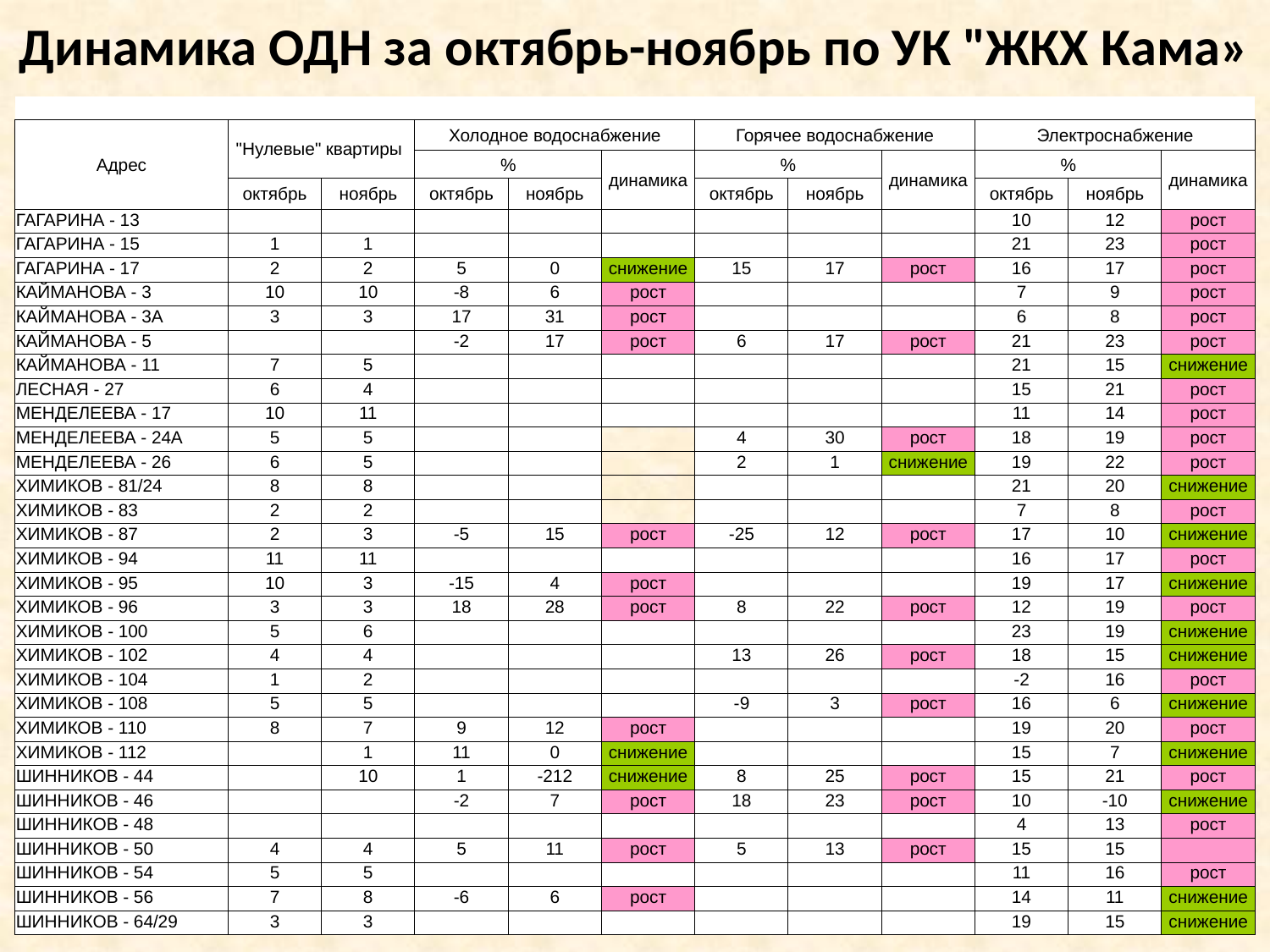

Динамика ОДН за октябрь-ноябрь по УК "ЖКХ Кама»
|  |  |  |  |  |  |  |  |  |  |  |  |
| --- | --- | --- | --- | --- | --- | --- | --- | --- | --- | --- | --- |
| Адрес | "Нулевые" квартиры |  | Холодное водоснабжение |  |  | Горячее водоснабжение |  |  | Электроснабжение |  |  |
|  |  |  | % |  | динамика | % |  | динамика | % |  | динамика |
|  | октябрь | ноябрь | октябрь | ноябрь |  | октябрь | ноябрь |  | октябрь | ноябрь |  |
| ГАГАРИНА - 13 |  |  |  |  |  |  |  |  | 10 | 12 | рост |
| ГАГАРИНА - 15 | 1 | 1 |  |  |  |  |  |  | 21 | 23 | рост |
| ГАГАРИНА - 17 | 2 | 2 | 5 | 0 | снижение | 15 | 17 | рост | 16 | 17 | рост |
| КАЙМАНОВА - 3 | 10 | 10 | -8 | 6 | рост |  |  |  | 7 | 9 | рост |
| КАЙМАНОВА - 3А | 3 | 3 | 17 | 31 | рост |  |  |  | 6 | 8 | рост |
| КАЙМАНОВА - 5 |  |  | -2 | 17 | рост | 6 | 17 | рост | 21 | 23 | рост |
| КАЙМАНОВА - 11 | 7 | 5 |  |  |  |  |  |  | 21 | 15 | снижение |
| ЛЕСНАЯ - 27 | 6 | 4 |  |  |  |  |  |  | 15 | 21 | рост |
| МЕНДЕЛЕЕВА - 17 | 10 | 11 |  |  |  |  |  |  | 11 | 14 | рост |
| МЕНДЕЛЕЕВА - 24А | 5 | 5 |  |  |  | 4 | 30 | рост | 18 | 19 | рост |
| МЕНДЕЛЕЕВА - 26 | 6 | 5 |  |  |  | 2 | 1 | снижение | 19 | 22 | рост |
| ХИМИКОВ - 81/24 | 8 | 8 |  |  |  |  |  |  | 21 | 20 | снижение |
| ХИМИКОВ - 83 | 2 | 2 |  |  |  |  |  |  | 7 | 8 | рост |
| ХИМИКОВ - 87 | 2 | 3 | -5 | 15 | рост | -25 | 12 | рост | 17 | 10 | снижение |
| ХИМИКОВ - 94 | 11 | 11 |  |  |  |  |  |  | 16 | 17 | рост |
| ХИМИКОВ - 95 | 10 | 3 | -15 | 4 | рост |  |  |  | 19 | 17 | снижение |
| ХИМИКОВ - 96 | 3 | 3 | 18 | 28 | рост | 8 | 22 | рост | 12 | 19 | рост |
| ХИМИКОВ - 100 | 5 | 6 |  |  |  |  |  |  | 23 | 19 | снижение |
| ХИМИКОВ - 102 | 4 | 4 |  |  |  | 13 | 26 | рост | 18 | 15 | снижение |
| ХИМИКОВ - 104 | 1 | 2 |  |  |  |  |  |  | -2 | 16 | рост |
| ХИМИКОВ - 108 | 5 | 5 |  |  |  | -9 | 3 | рост | 16 | 6 | снижение |
| ХИМИКОВ - 110 | 8 | 7 | 9 | 12 | рост |  |  |  | 19 | 20 | рост |
| ХИМИКОВ - 112 |  | 1 | 11 | 0 | снижение |  |  |  | 15 | 7 | снижение |
| ШИННИКОВ - 44 |  | 10 | 1 | -212 | снижение | 8 | 25 | рост | 15 | 21 | рост |
| ШИННИКОВ - 46 |  |  | -2 | 7 | рост | 18 | 23 | рост | 10 | -10 | снижение |
| ШИННИКОВ - 48 |  |  |  |  |  |  |  |  | 4 | 13 | рост |
| ШИННИКОВ - 50 | 4 | 4 | 5 | 11 | рост | 5 | 13 | рост | 15 | 15 |  |
| ШИННИКОВ - 54 | 5 | 5 |  |  |  |  |  |  | 11 | 16 | рост |
| ШИННИКОВ - 56 | 7 | 8 | -6 | 6 | рост |  |  |  | 14 | 11 | снижение |
| ШИННИКОВ - 64/29 | 3 | 3 |  |  |  |  |  |  | 19 | 15 | снижение |